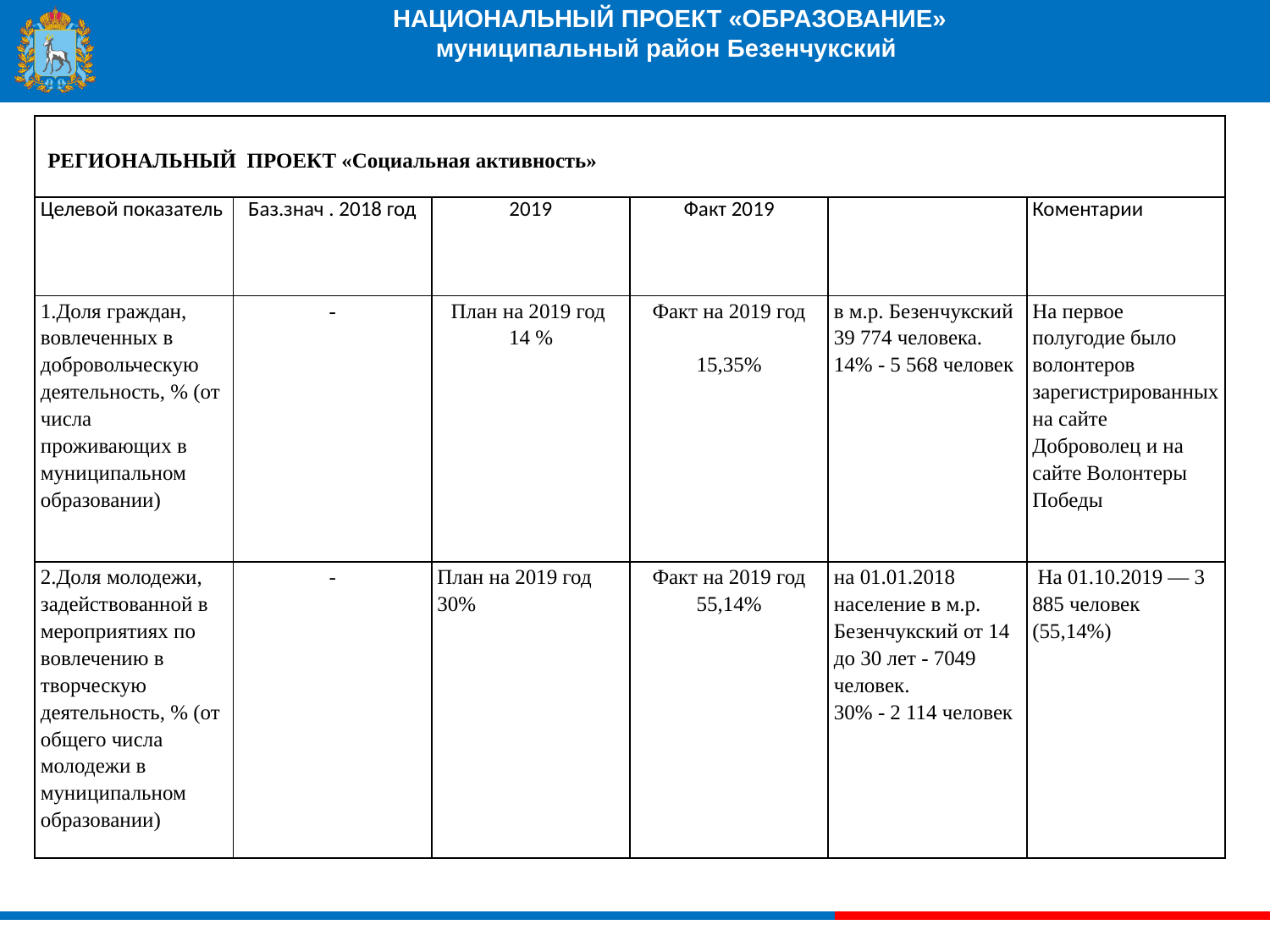

# НАЦИОНАЛЬНЫЙ ПРОЕКТ «ОБРАЗОВАНИЕ» муниципальный район Безенчукский
| РЕГИОНАЛЬНЫЙ ПРОЕКТ «Социальная активность» |  |  |  |  |  |
| --- | --- | --- | --- | --- | --- |
| Целевой показатель | Баз.знач . 2018 год | 2019 | Факт 2019 |  | Коментарии |
| 1.Доля граждан, вовлеченных в добровольческую деятельность, % (от числа проживающих в муниципальном образовании) | - | План на 2019 год 14 % | Факт на 2019 год 15,35% | в м.р. Безенчукский 39 774 человека. 14% - 5 568 человек | На первое полугодие было волонтеров зарегистрированных на сайте Доброволец и на сайте Волонтеры Победы |
| 2.Доля молодежи, задействованной в мероприятиях по вовлечению в творческую деятельность, % (от общего числа молодежи в муниципальном образовании) | - | План на 2019 год 30% | Факт на 2019 год 55,14% | на 01.01.2018 население в м.р. Безенчукский от 14 до 30 лет - 7049 человек. 30% - 2 114 человек | На 01.10.2019 — 3 885 человек (55,14%) |